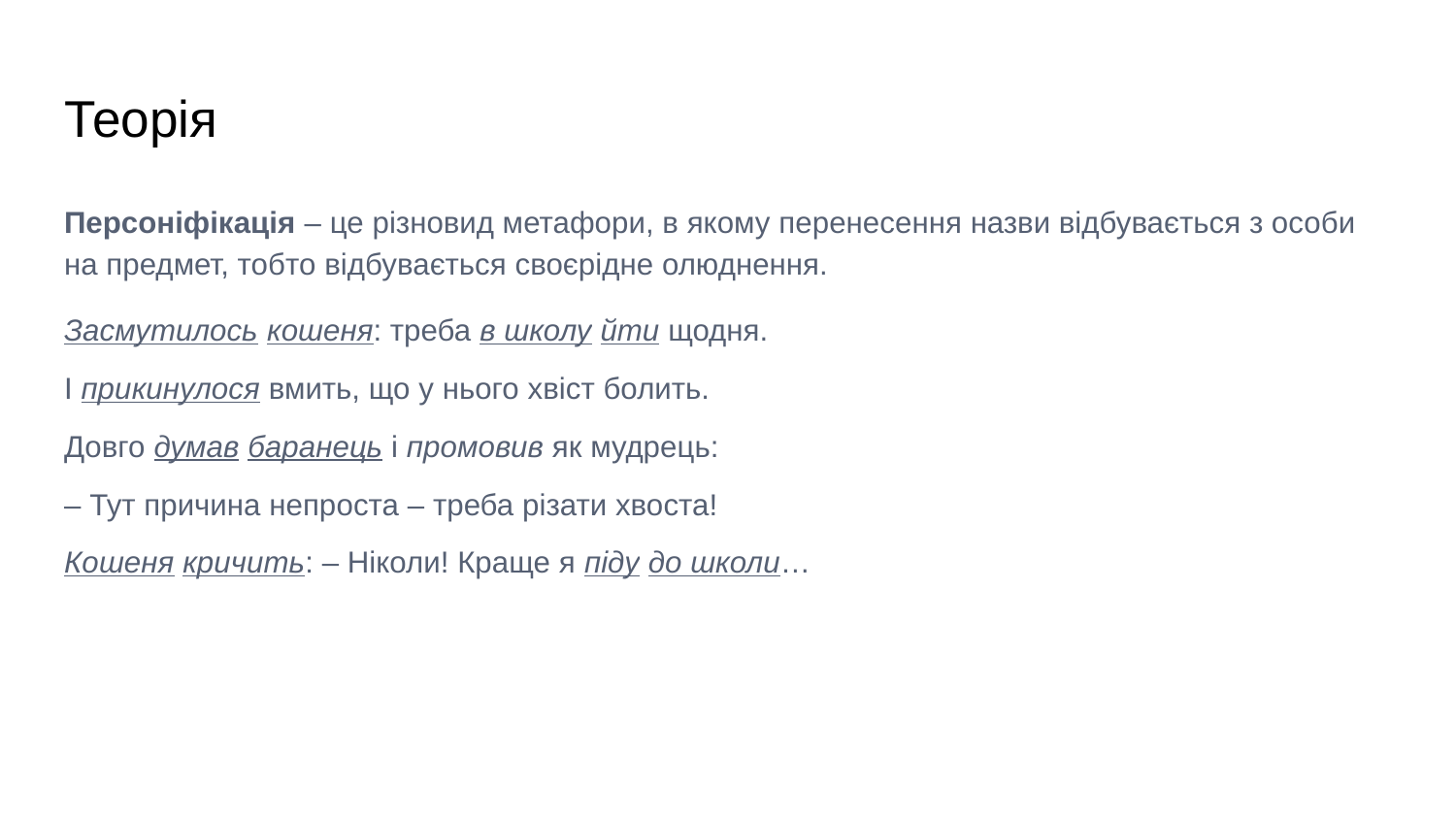

# Теорія
Персоніфікація – це різновид метафори, в якому перенесення назви відбувається з особи на предмет, тобто відбувається своєрідне олюднення.
Засмутилось кошеня: треба в школу йти щодня.
І прикинулося вмить, що у нього хвіст болить.
Довго думав баранець і промовив як мудрець:
– Тут причина непроста – треба різати хвоста!
Кошеня кричить: – Ніколи! Краще я піду до школи…